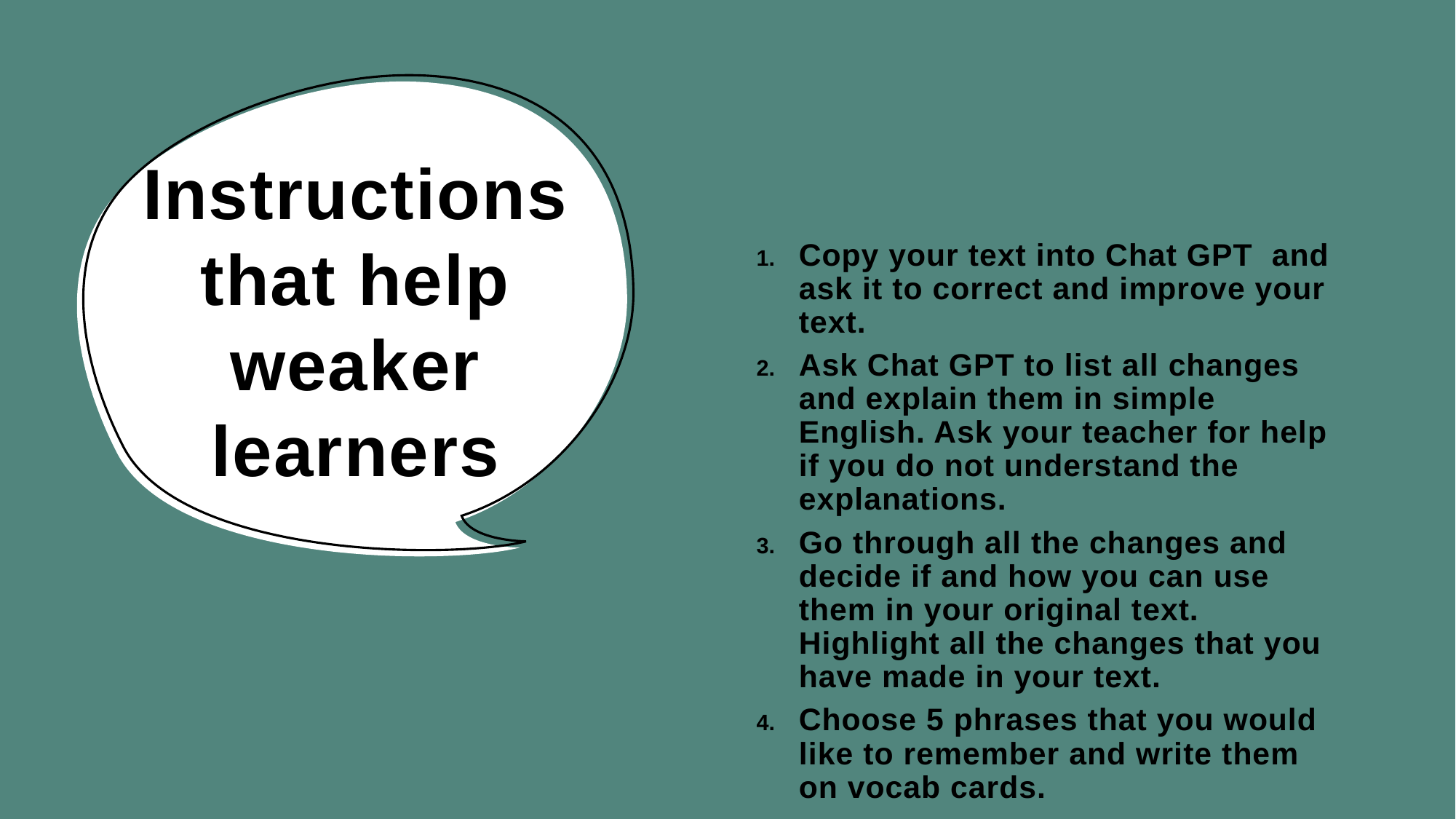

# Instructions that help weaker learners
Copy your text into Chat GPT  and ask it to correct and improve your text.
Ask Chat GPT to list all changes and explain them in simple English. Ask your teacher for help if you do not understand the explanations.
Go through all the changes and decide if and how you can use them in your original text. Highlight all the changes that you have made in your text.
Choose 5 phrases that you would like to remember and write them on vocab cards.